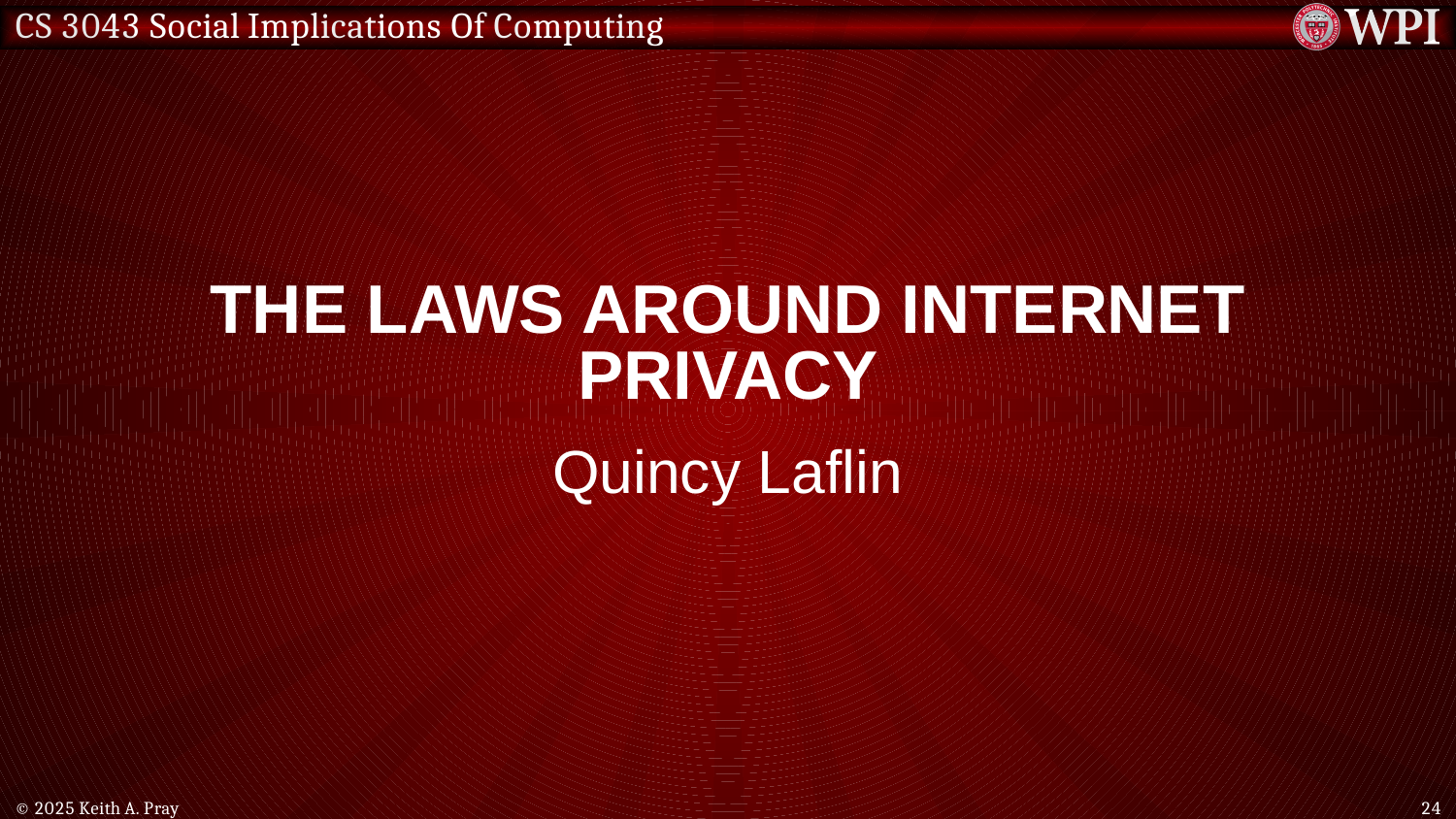

# The Laws Around Internet Privacy
Quincy Laflin
© 2025 Keith A. Pray
24